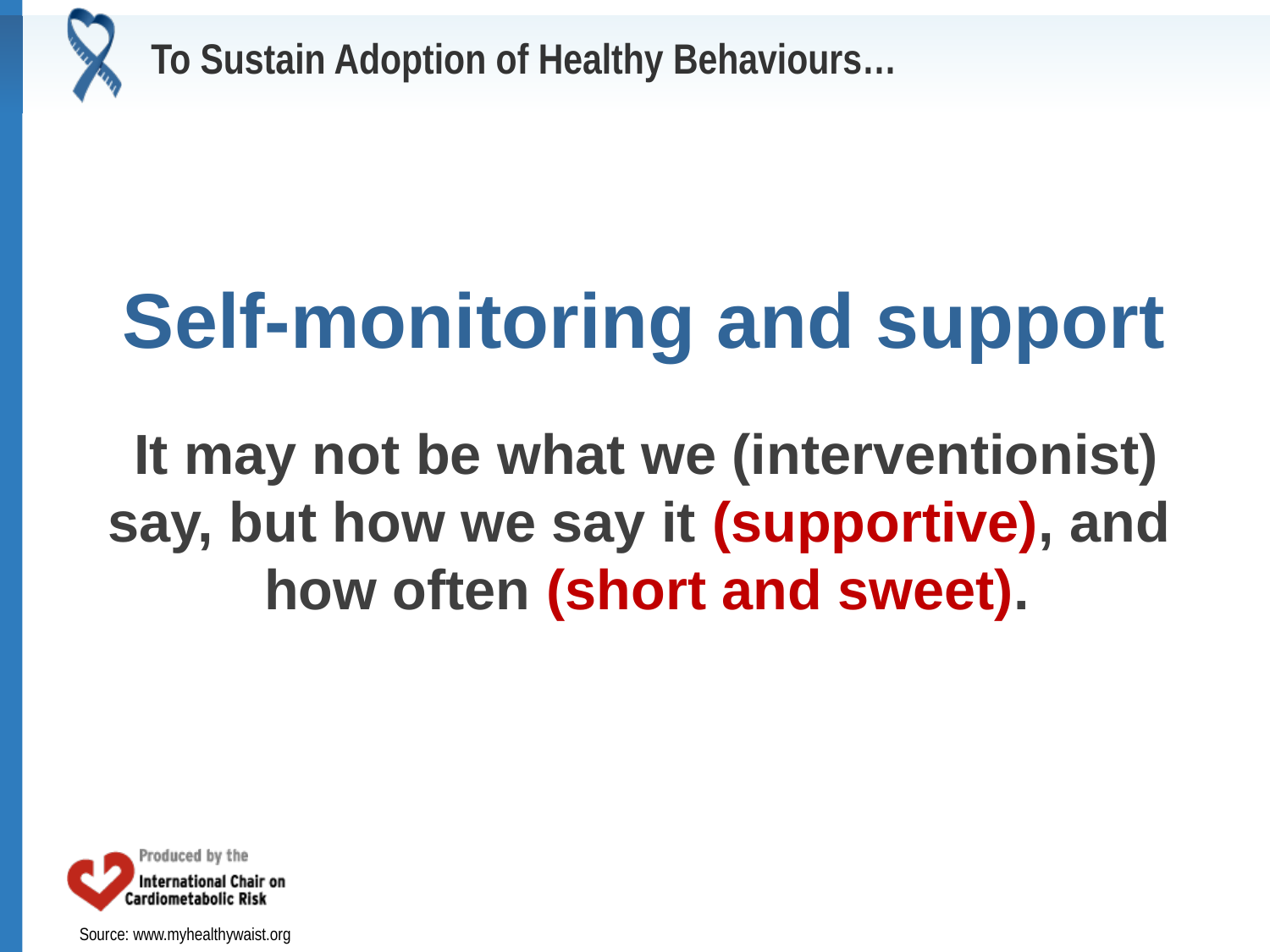

To Sustain Adoption of Healthy Behaviours…
Self-monitoring and support
It may not be what we (interventionist) say, but how we say it (supportive), and
how often (short and sweet).